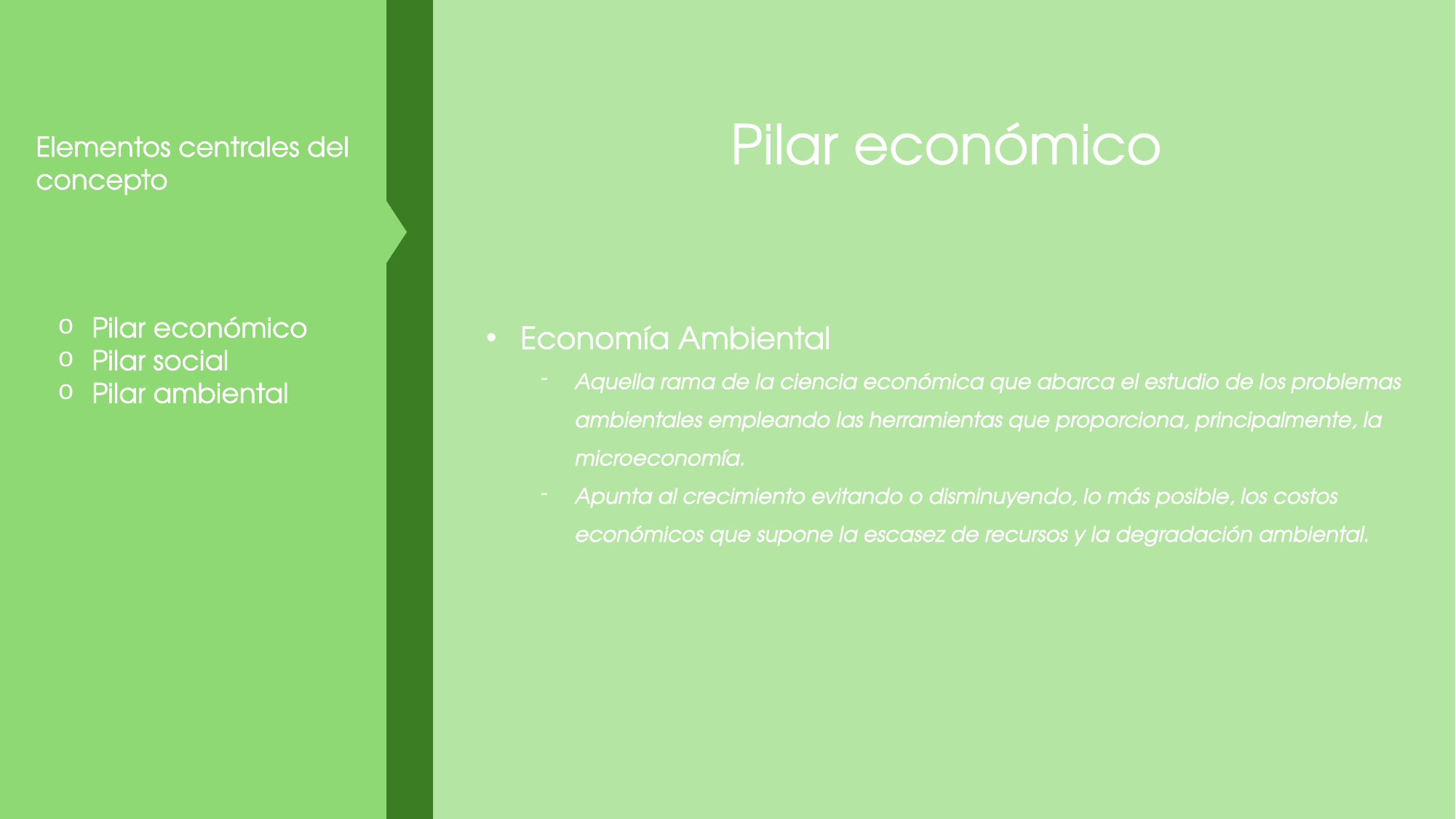

Elementos centrales del concepto
Pilar económico
Pilar social
Pilar ambiental

Desde la filosofía
Escuela conservacionista
Escuela preservacionista
Pilar económico
Economía Ambiental
Aquella rama de la ciencia económica que abarca el estudio de los problemas ambientales empleando las herramientas que proporciona, principalmente, la microeconomía.
Apunta al crecimiento evitando o disminuyendo, lo más posible, los costos económicos que supone la escasez de recursos y la degradación ambiental.